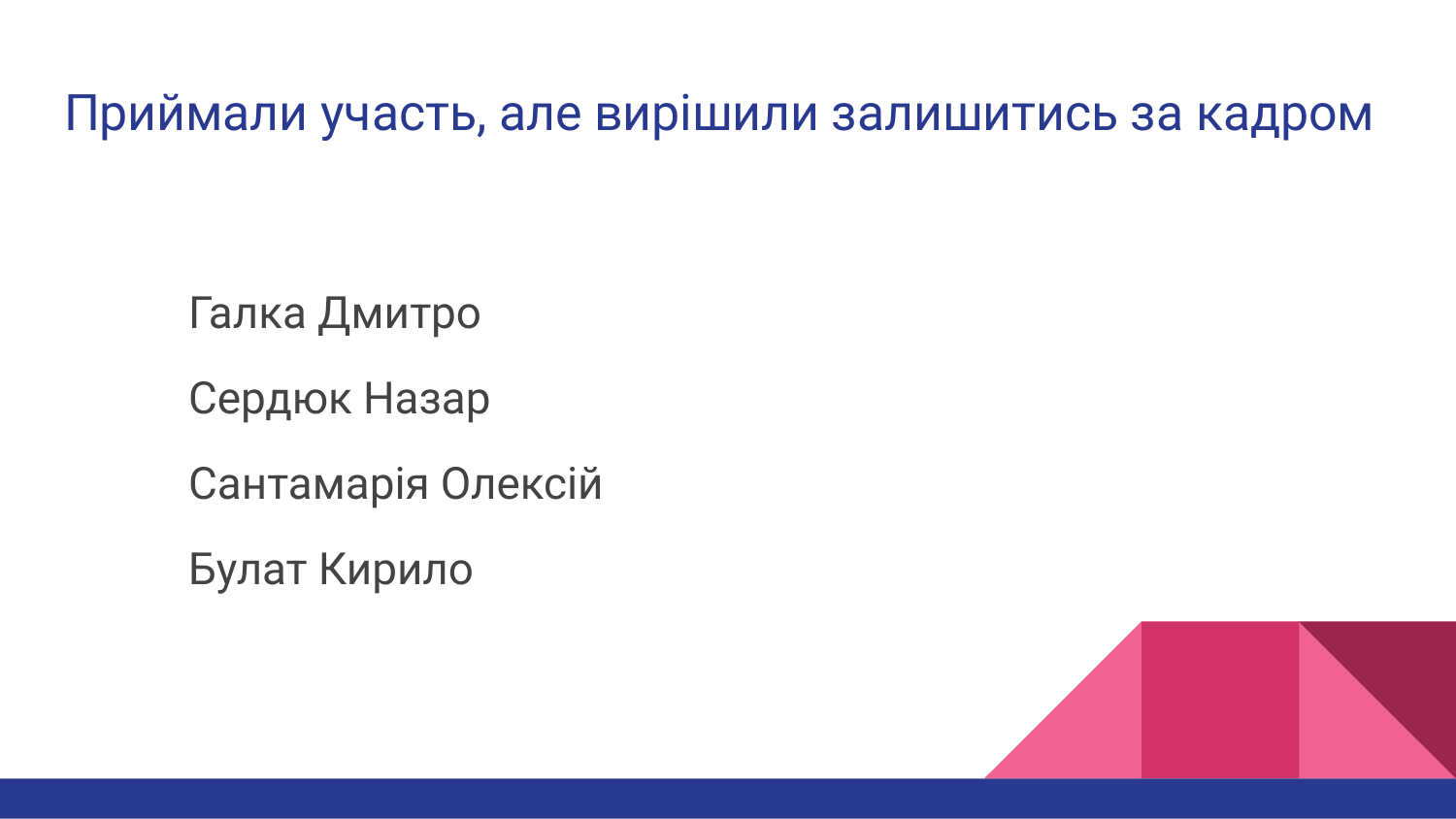

# Приймали участь, але вирішили залишитись за кадром
Галка Дмитро
Сердюк Назар
Сантамарія Олексій
Булат Кирило